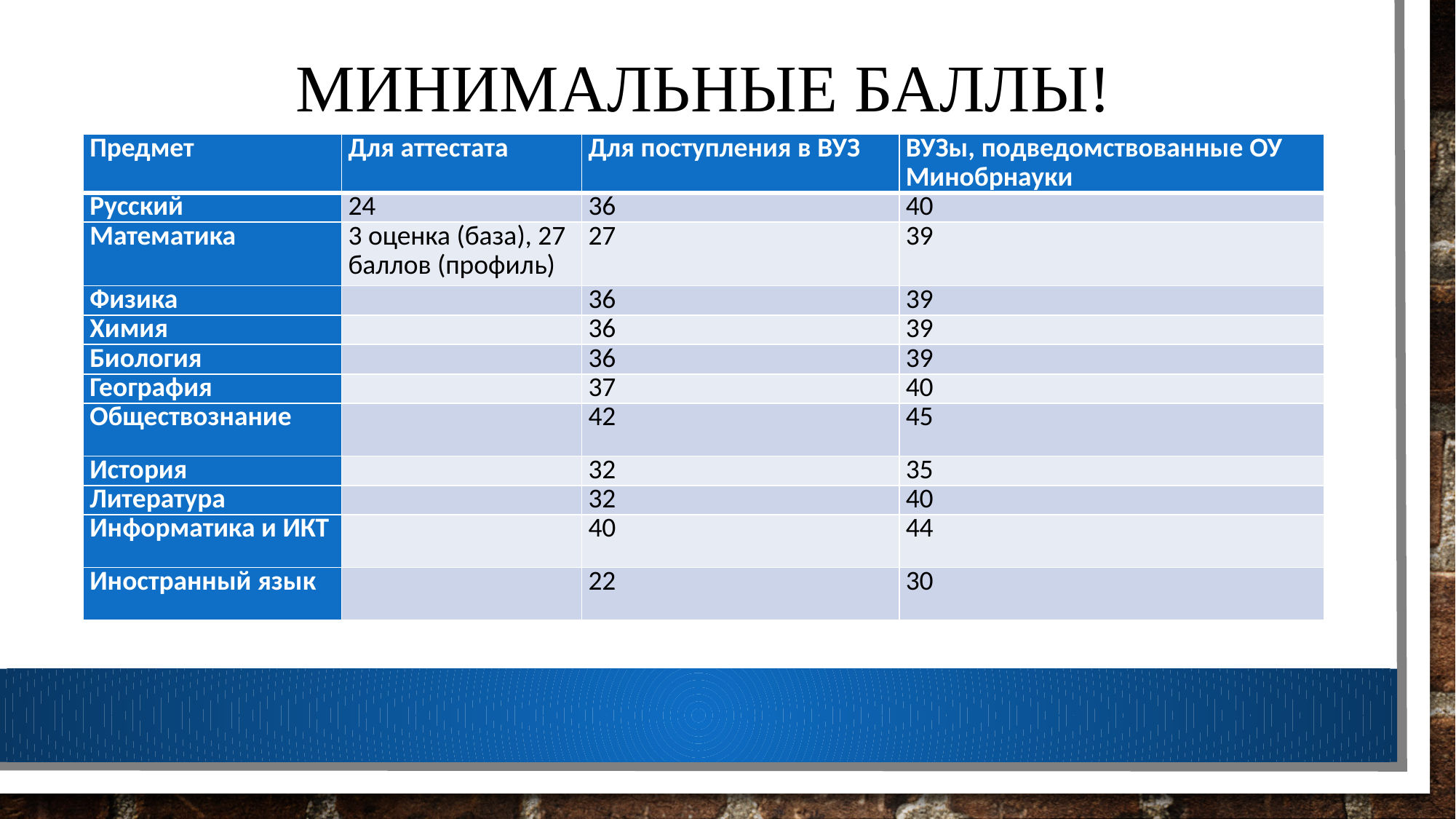

# Минимальные баллы!
| Предмет | Для аттестата | Для поступления в ВУЗ | ВУЗы, подведомствованные ОУ Минобрнауки |
| --- | --- | --- | --- |
| Русский | 24 | 36 | 40 |
| Математика | 3 оценка (база), 27 баллов (профиль) | 27 | 39 |
| Физика |  | 36 | 39 |
| Химия |  | 36 | 39 |
| Биология |  | 36 | 39 |
| География |  | 37 | 40 |
| Обществознание |  | 42 | 45 |
| История |  | 32 | 35 |
| Литература |  | 32 | 40 |
| Информатика и ИКТ |  | 40 | 44 |
| Иностранный язык |  | 22 | 30 |